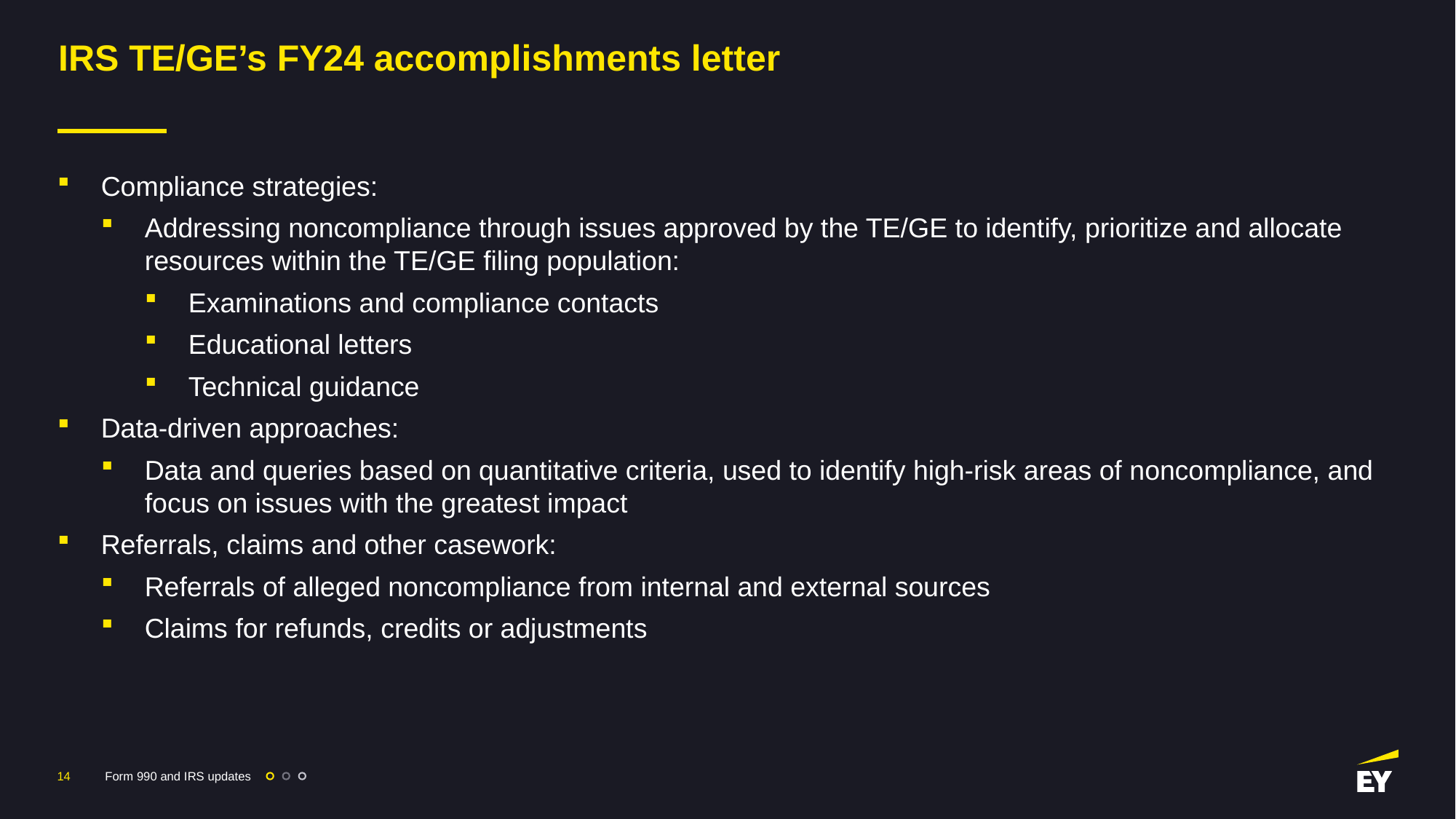

# IRS TE/GE’s FY24 accomplishments letter
Compliance strategies:
Addressing noncompliance through issues approved by the TE/GE to identify, prioritize and allocate resources within the TE/GE filing population:
Examinations and compliance contacts
Educational letters
Technical guidance
Data-driven approaches:
Data and queries based on quantitative criteria, used to identify high-risk areas of noncompliance, and focus on issues with the greatest impact
Referrals, claims and other casework:
Referrals of alleged noncompliance from internal and external sources
Claims for refunds, credits or adjustments